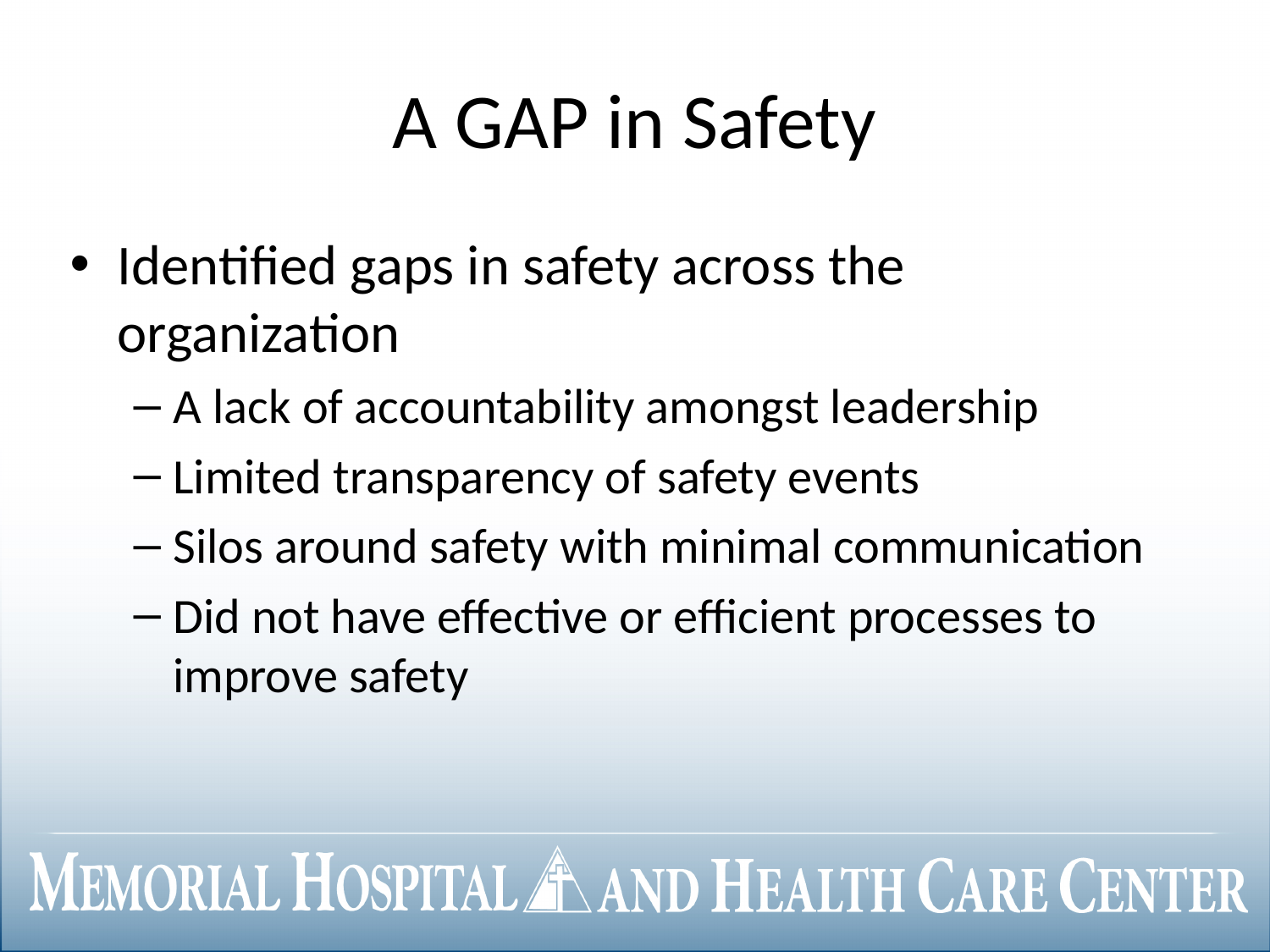

# A GAP in Safety
Identified gaps in safety across the organization
A lack of accountability amongst leadership
Limited transparency of safety events
Silos around safety with minimal communication
Did not have effective or efficient processes to improve safety